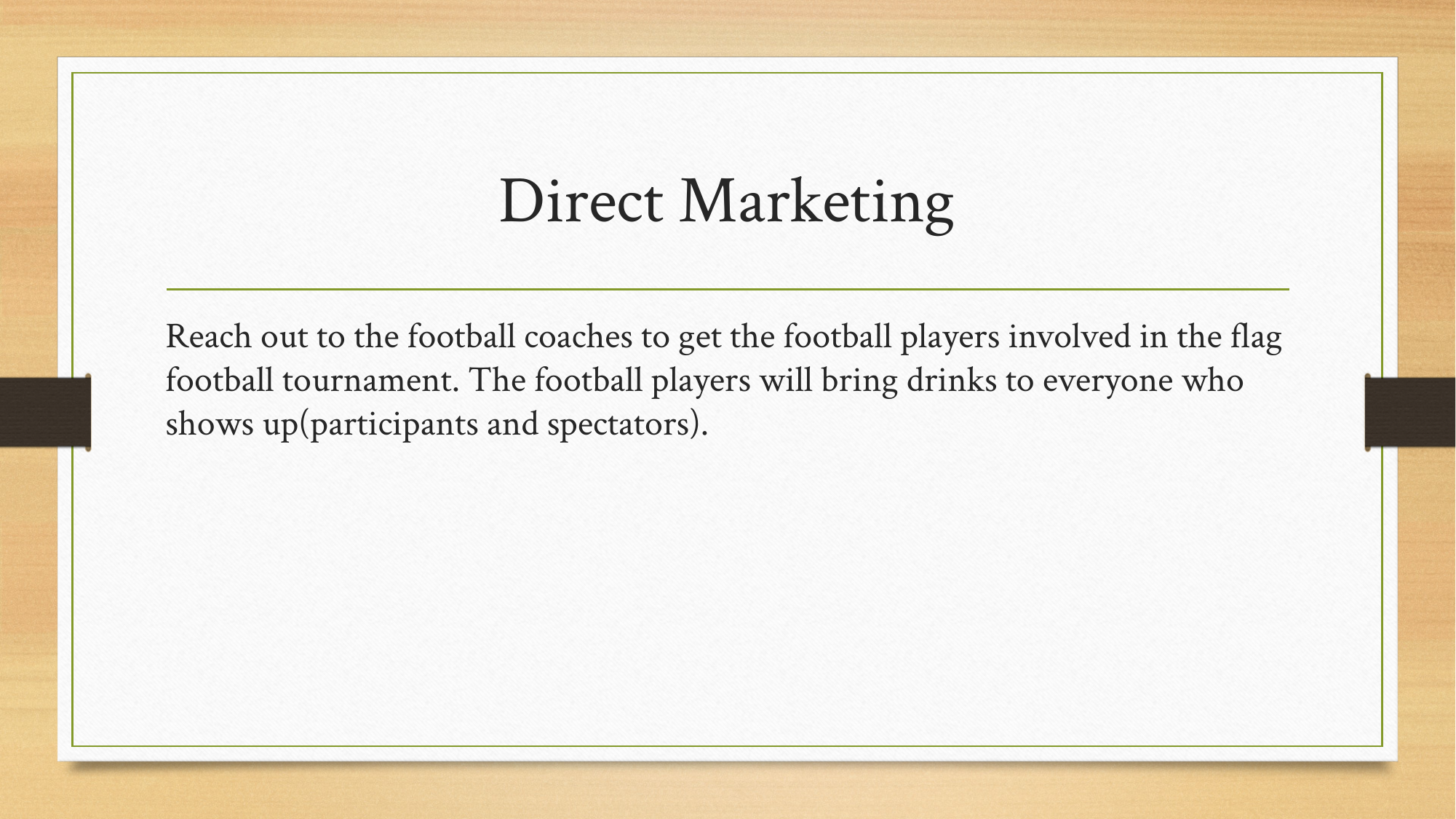

# Direct Marketing
Reach out to the football coaches to get the football players involved in the flag football tournament. The football players will bring drinks to everyone who shows up(participants and spectators).